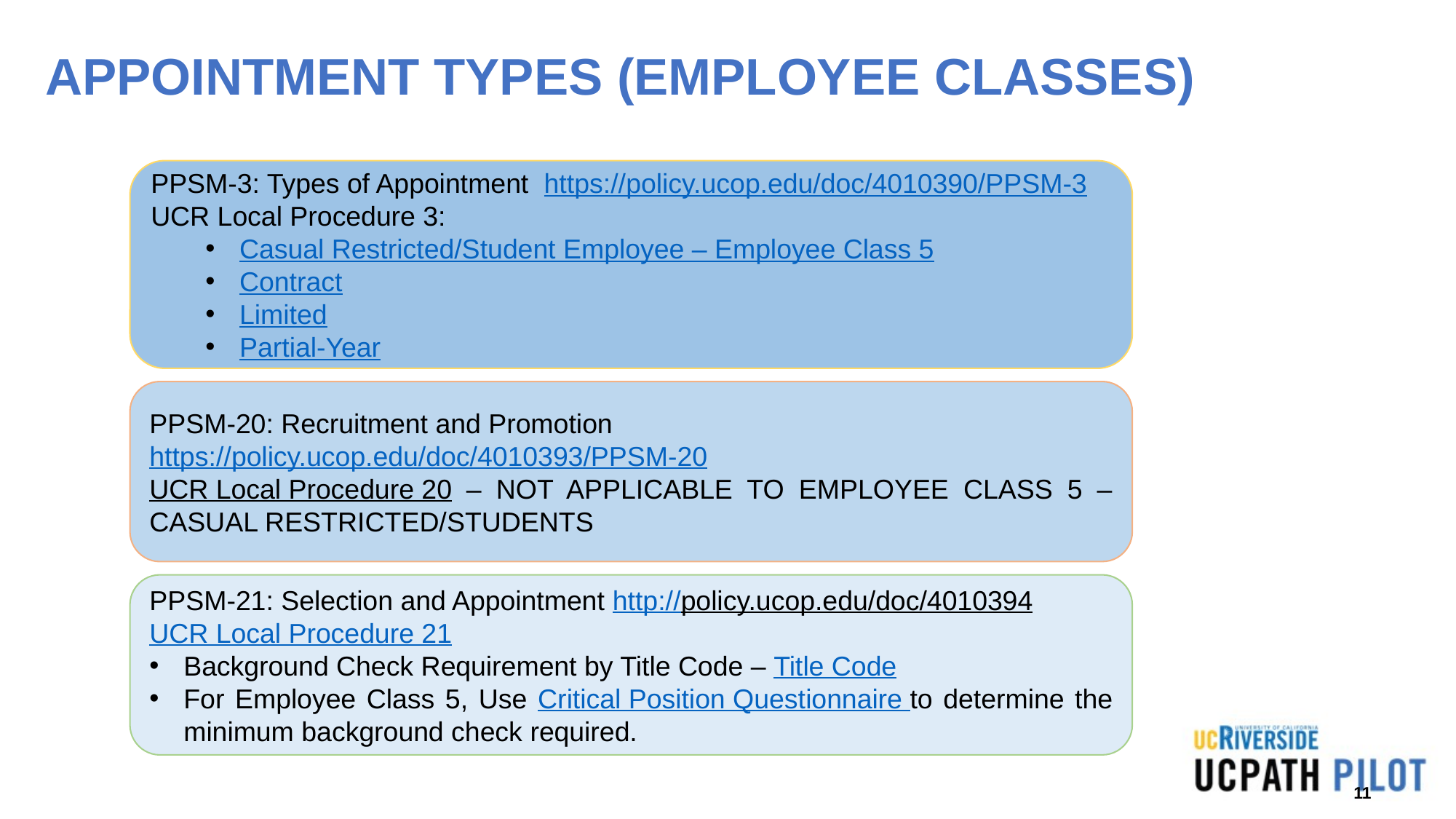

APPOINTMENT TYPES (EMPLOYEE CLASSES)
PPSM-3: Types of Appointment  https://policy.ucop.edu/doc/4010390/PPSM-3
UCR Local Procedure 3:
Casual Restricted/Student Employee – Employee Class 5
Contract
Limited
Partial-Year
PPSM-20: Recruitment and Promotion
https://policy.ucop.edu/doc/4010393/PPSM-20
UCR Local Procedure 20 – NOT APPLICABLE TO EMPLOYEE CLASS 5 – CASUAL RESTRICTED/STUDENTS
PPSM-21: Selection and Appointment http://policy.ucop.edu/doc/4010394
UCR Local Procedure 21
Background Check Requirement by Title Code – Title Code
For Employee Class 5, Use Critical Position Questionnaire to determine the minimum background check required.
11